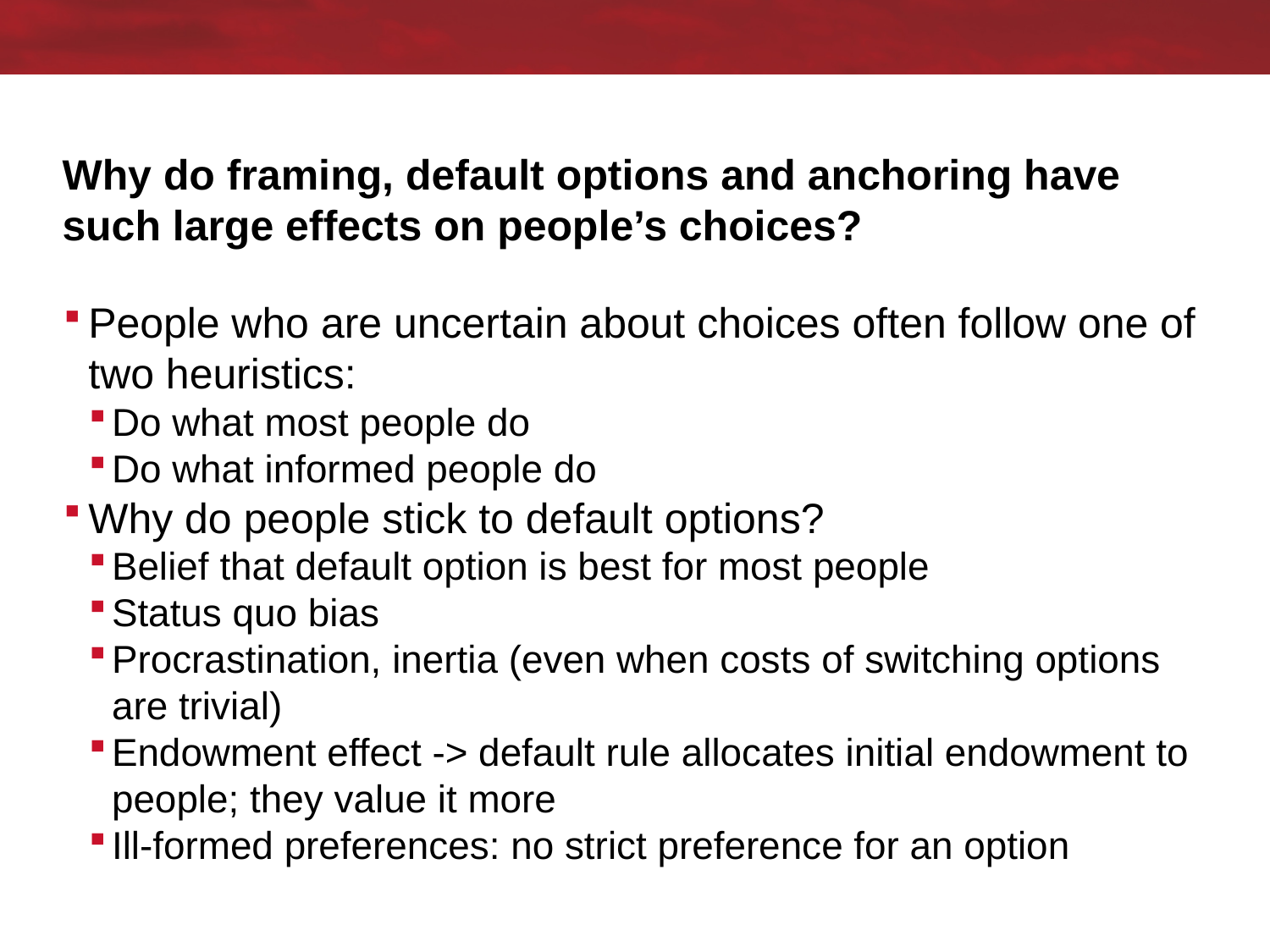

# Why do framing, default options and anchoring have such large effects on people’s choices?
People who are uncertain about choices often follow one of two heuristics:
Do what most people do
Do what informed people do
Why do people stick to default options?
Belief that default option is best for most people
Status quo bias
Procrastination, inertia (even when costs of switching options are trivial)
Endowment effect -> default rule allocates initial endowment to people; they value it more
Ill-formed preferences: no strict preference for an option